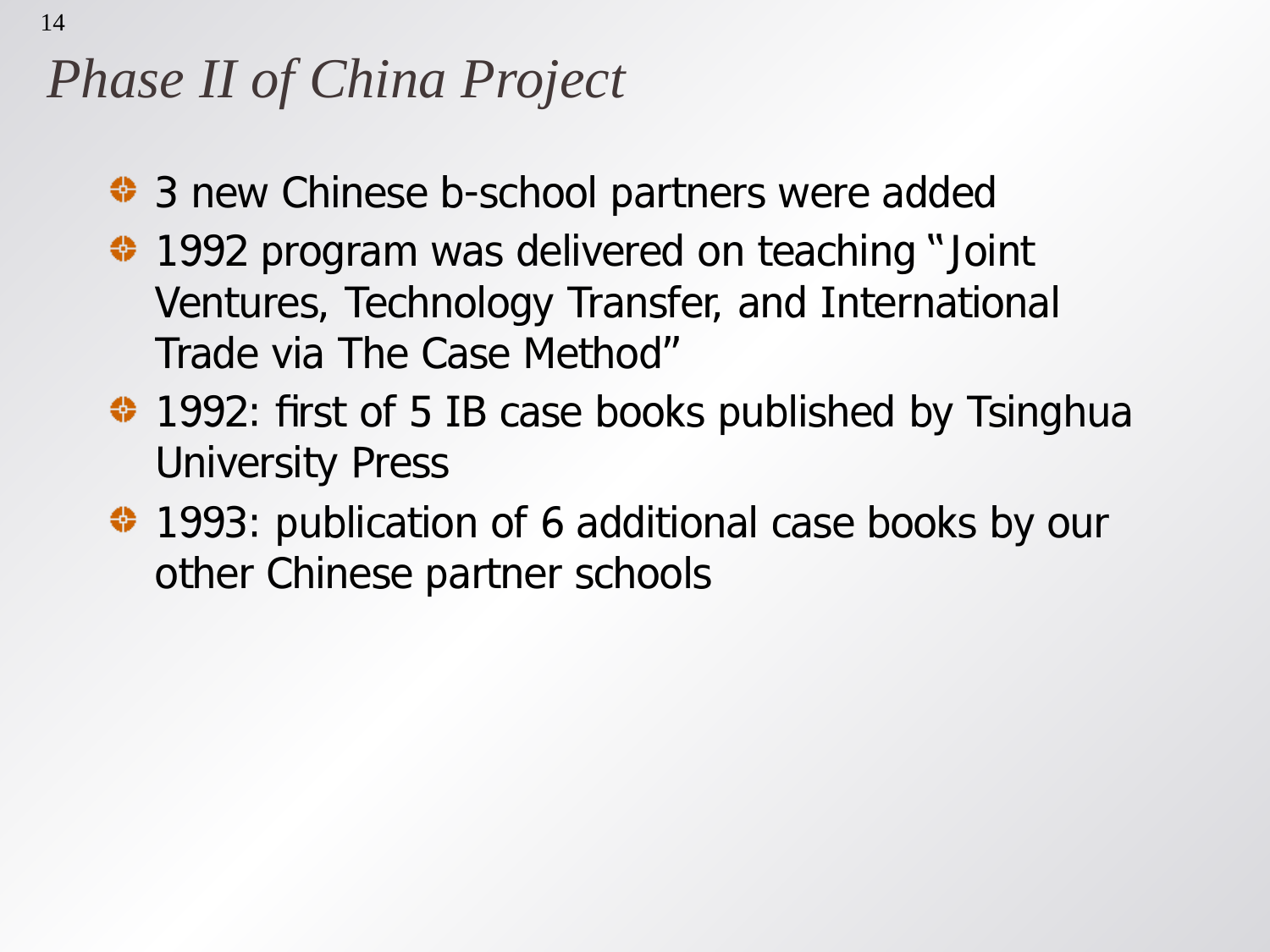

14
# Phase II of China Project
3 new Chinese b-school partners were added
1992 program was delivered on teaching “Joint Ventures, Technology Transfer, and International Trade via The Case Method”
1992: first of 5 IB case books published by Tsinghua University Press
1993: publication of 6 additional case books by our other Chinese partner schools